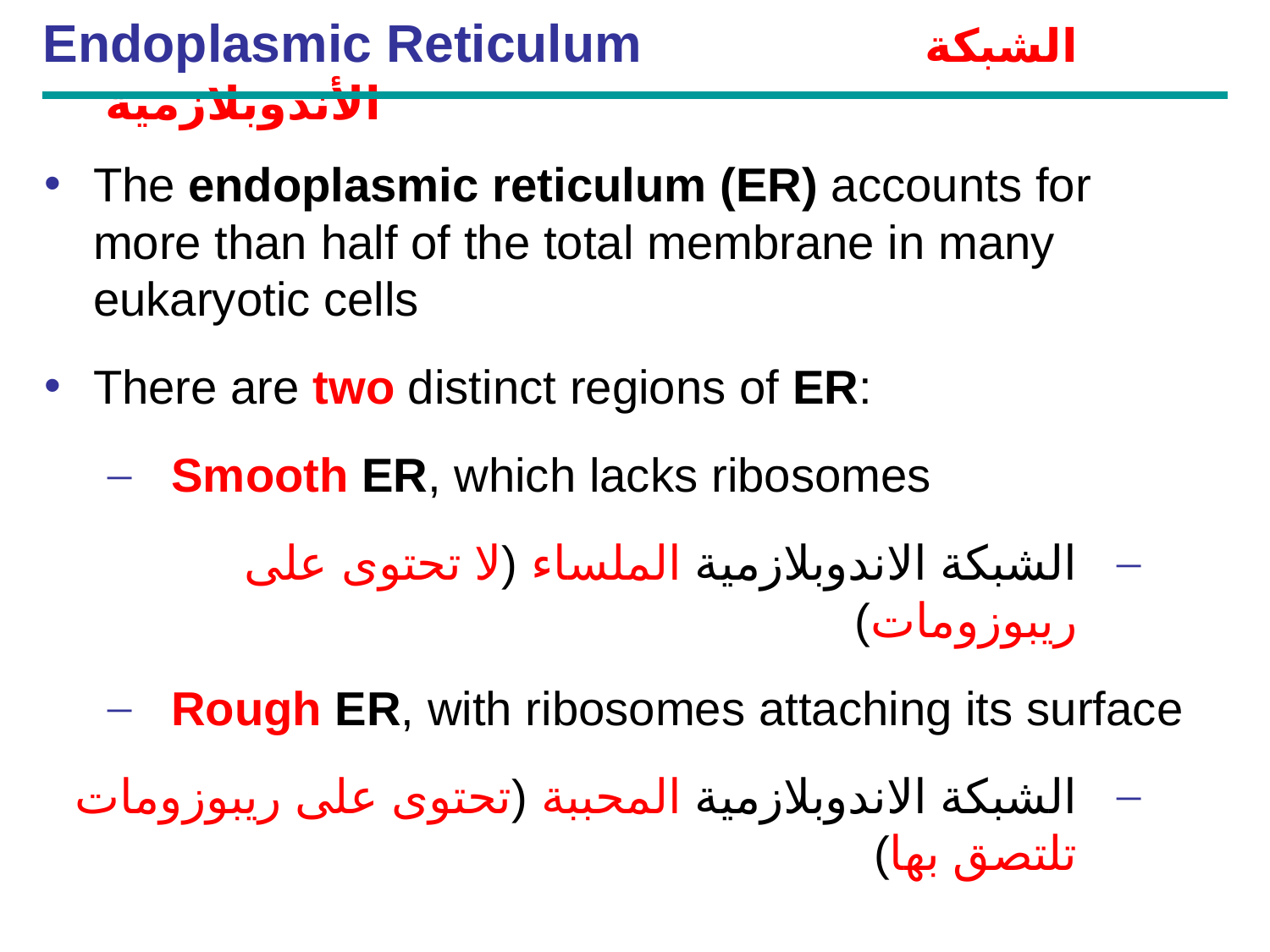

# Endoplasmic Reticulum		    الشبكة الأندوبلازمية
The endoplasmic reticulum (ER) accounts for more than half of the total membrane in many eukaryotic cells
There are two distinct regions of ER:
Smooth ER, which lacks ribosomes
الشبكة الاندوبلازمية الملساء (لا تحتوى على ريبوزومات)
Rough ER, with ribosomes attaching its surface
الشبكة الاندوبلازمية المحببة (تحتوى على ريبوزومات تلتصق بها)